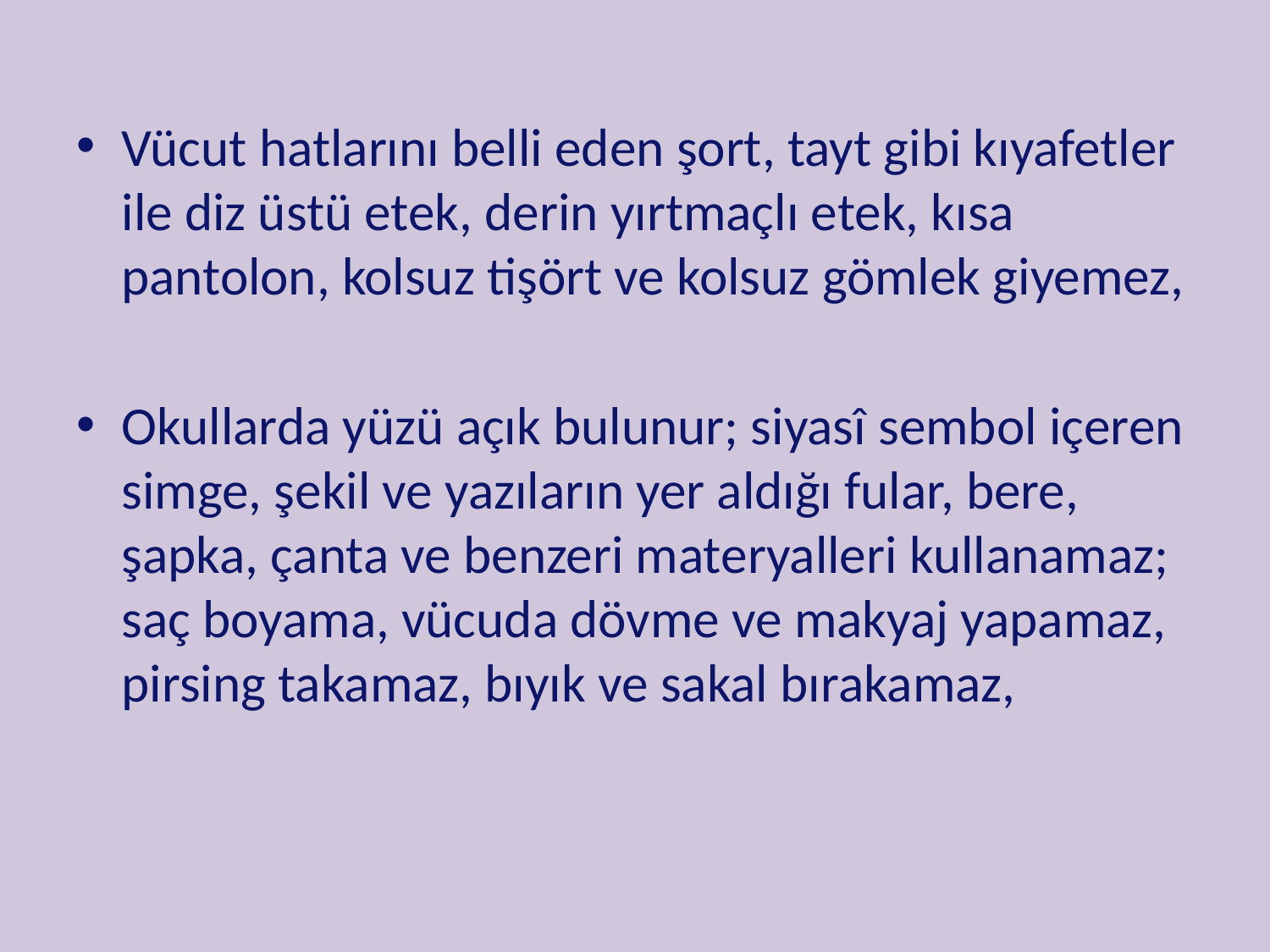

Vücut hatlarını belli eden şort, tayt gibi kıyafetler ile diz üstü etek, derin yırtmaçlı etek, kısa pantolon, kolsuz tişört ve kolsuz gömlek giyemez,

Okullarda yüzü açık bulunur; siyasî sembol içeren simge, şekil ve yazıların yer aldığı fular, bere, şapka, çanta ve benzeri materyalleri kullanamaz; saç boyama, vücuda dövme ve makyaj yapamaz, pirsing takamaz, bıyık ve sakal bırakamaz,